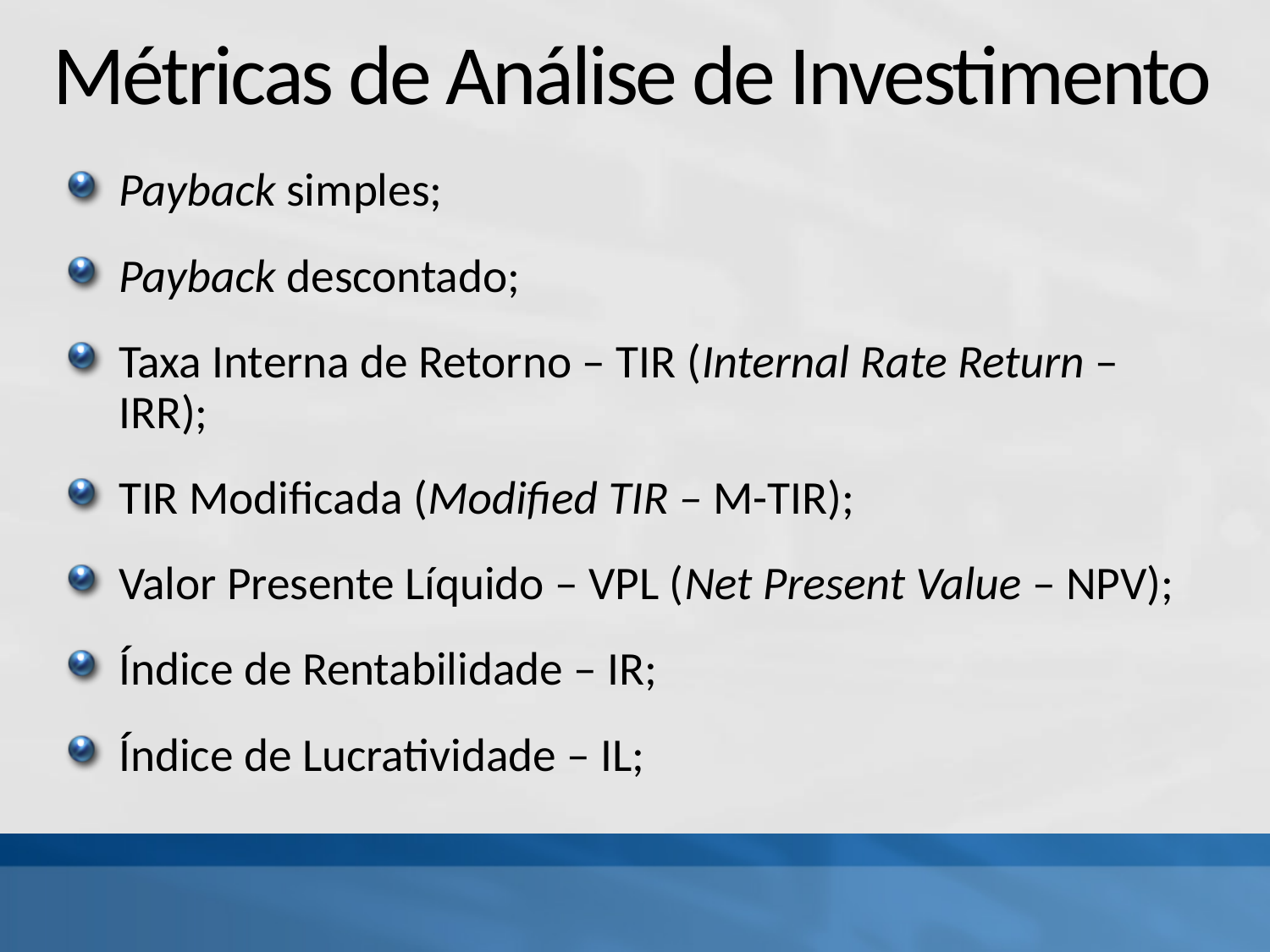

# Métricas de Análise de Investimento
Payback simples;
Payback descontado;
Taxa Interna de Retorno – TIR (Internal Rate Return – IRR);
TIR Modificada (Modified TIR – M-TIR);
Valor Presente Líquido – VPL (Net Present Value – NPV);
Índice de Rentabilidade – IR;
Índice de Lucratividade – IL;